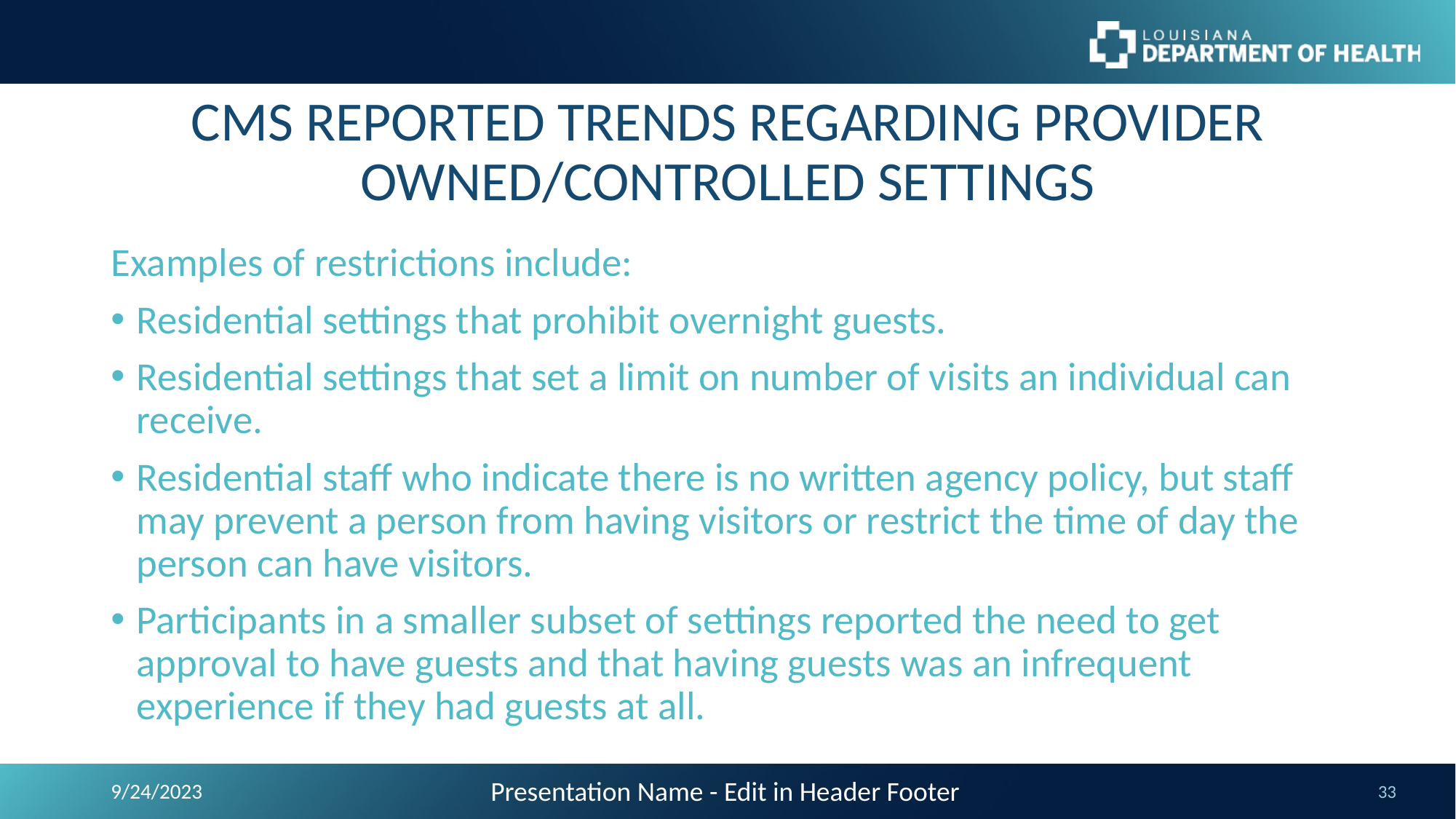

# CMS REPORTED TRENDS REGARDING PROVIDER OWNED/CONTROLLED SETTINGS
Examples of restrictions include:
Residential settings that prohibit overnight guests.
Residential settings that set a limit on number of visits an individual can receive.
Residential staff who indicate there is no written agency policy, but staff may prevent a person from having visitors or restrict the time of day the person can have visitors.
Participants in a smaller subset of settings reported the need to get approval to have guests and that having guests was an infrequent experience if they had guests at all.
Presentation Name - Edit in Header Footer
9/24/2023
33